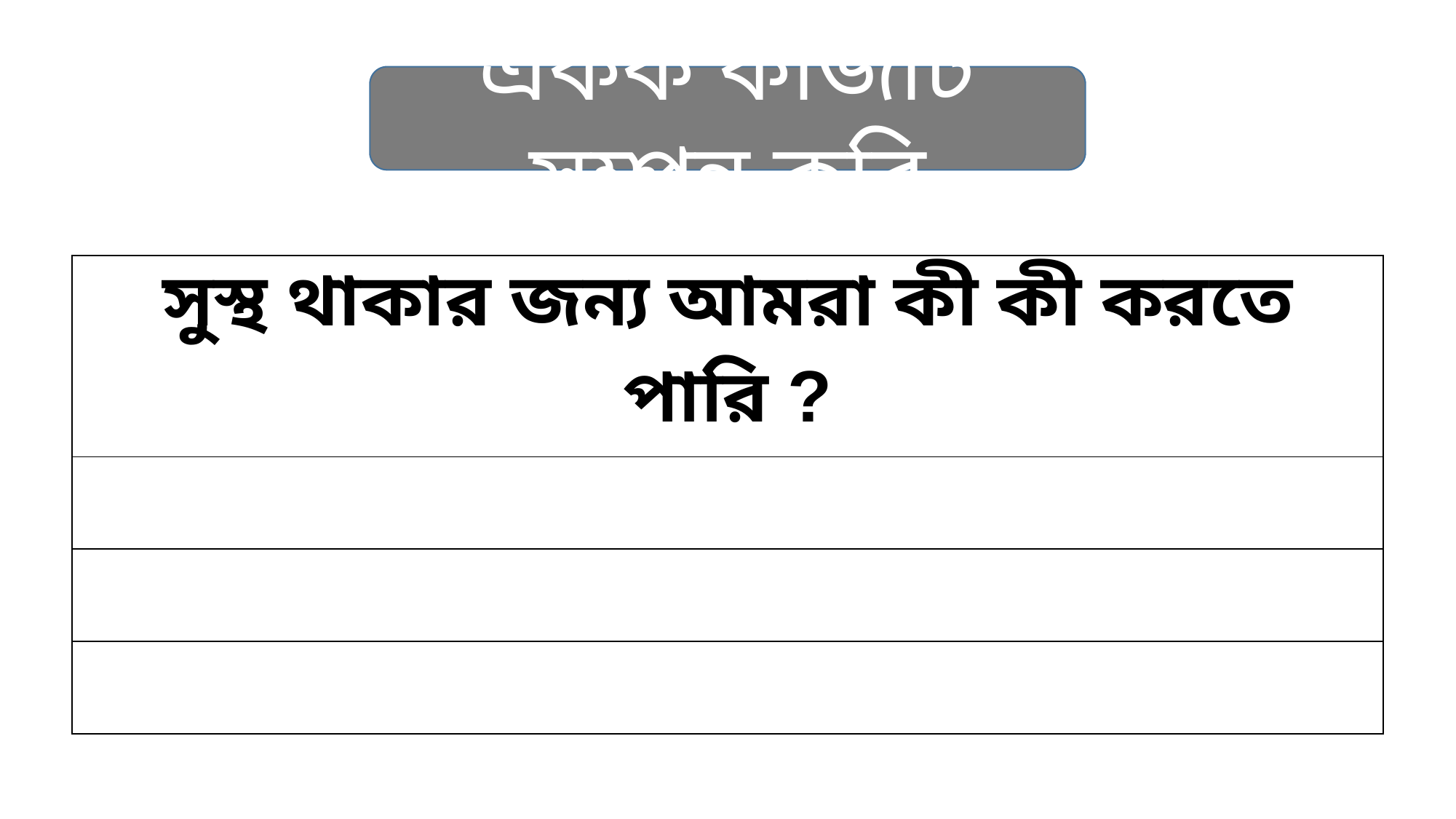

একক কাজটি সম্পন্ন করি
| সুস্থ থাকার জন্য আমরা কী কী করতে পারি ? |
| --- |
|  |
|  |
|  |